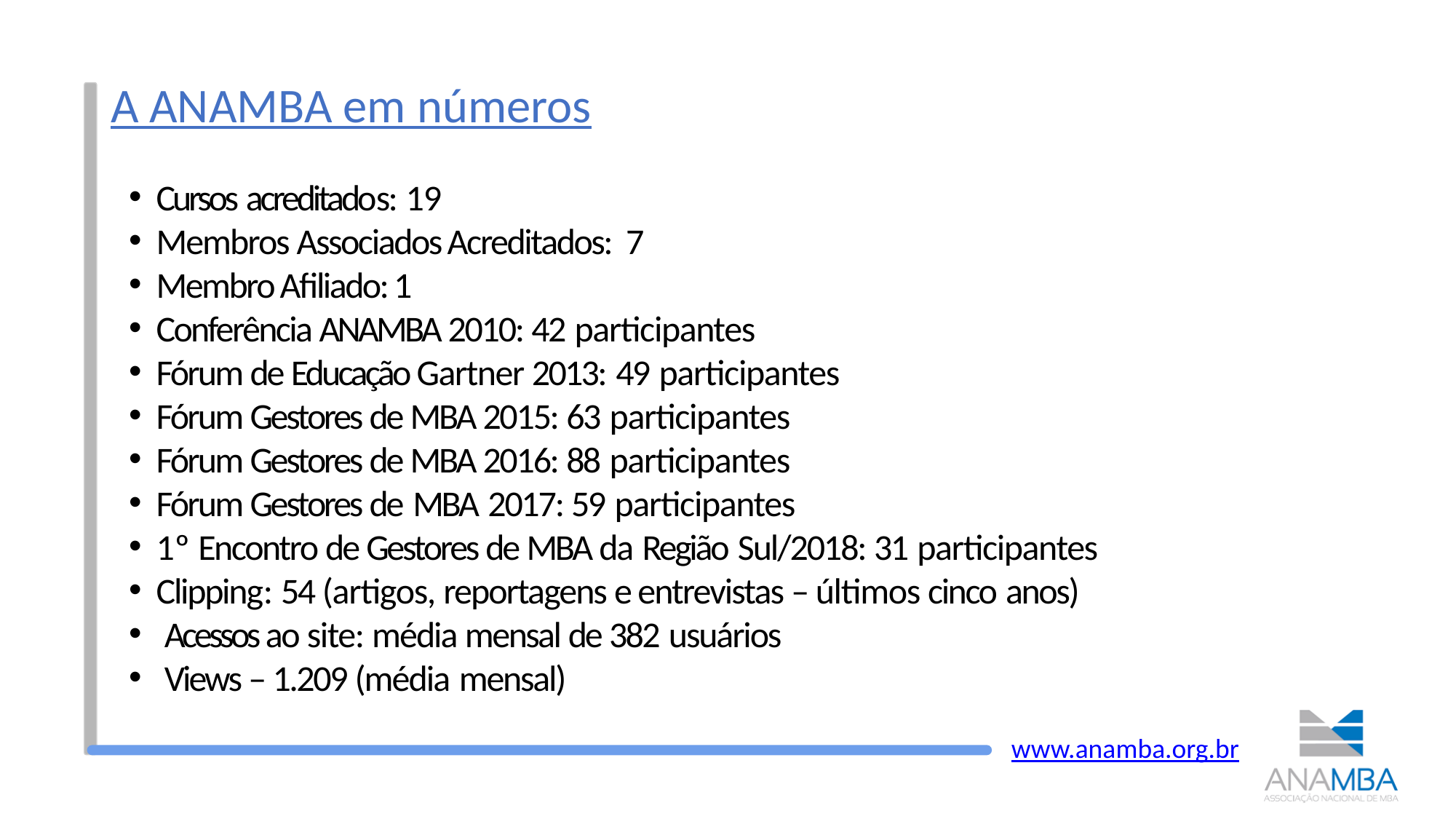

A ANAMBA em números

Cursos  acreditados: 19
Membros Associados Acreditados:  7
Membro Afiliado: 1
Conferência ANAMBA 2010: 42 participantes
Fórum de Educação Gartner 2013: 49 participantes
Fórum Gestores de MBA 2015: 63 participantes
Fórum Gestores de MBA 2016: 88 participantes
Fórum Gestores de MBA 2017: 59 participantes
1º Encontro de Gestores de MBA da Região Sul/2018: 31 participantes
Clipping: 54 (artigos, reportagens e entrevistas – últimos cinco anos)
Acessos ao site: média mensal de 382 usuários
Views – 1.209 (média mensal)